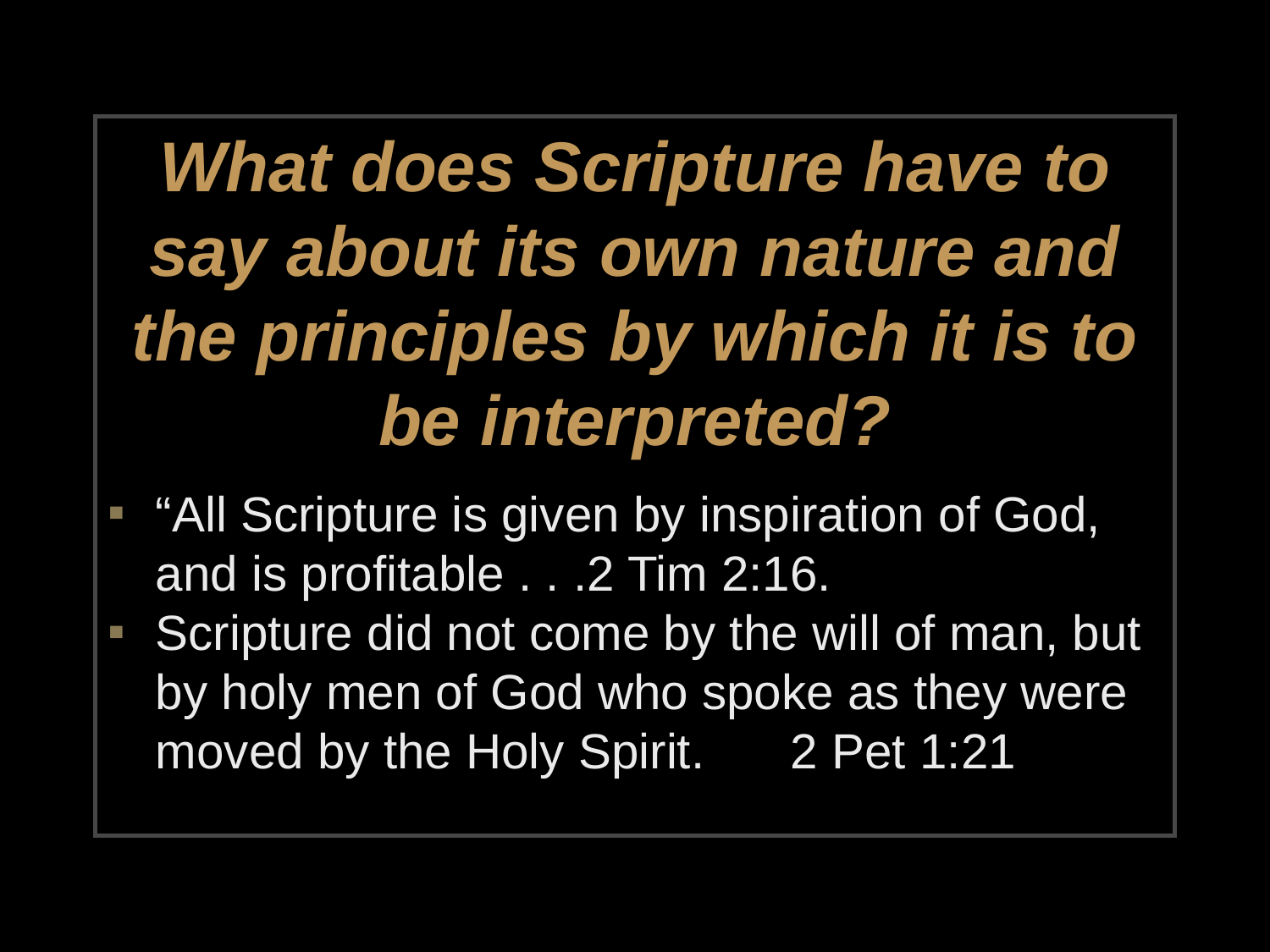

# What does Scripture have to say about its own nature and the principles by which it is to be interpreted?
“All Scripture is given by inspiration of God, and is profitable . . .2 Tim 2:16.
Scripture did not come by the will of man, but by holy men of God who spoke as they were moved by the Holy Spirit.	2 Pet 1:21